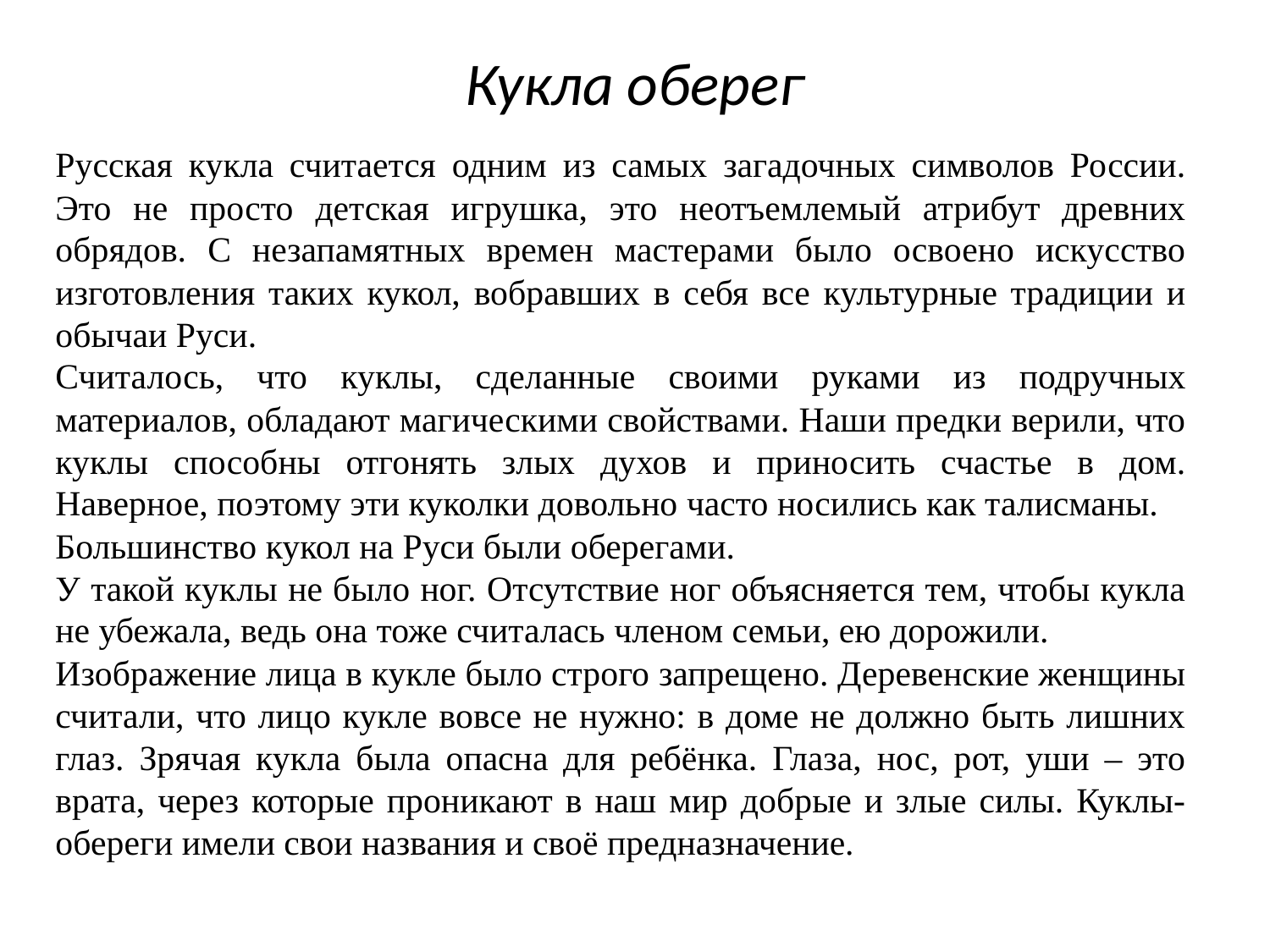

# Кукла оберег
Русская кукла считается одним из самых загадочных символов России. Это не просто детская игрушка, это неотъемлемый атрибут древних обрядов. С незапамятных времен мастерами было освоено искусство изготовления таких кукол, вобравших в себя все культурные традиции и обычаи Руси.
Считалось, что куклы, сделанные своими руками из подручных материалов, обладают магическими свойствами. Наши предки верили, что куклы способны отгонять злых духов и приносить счастье в дом. Наверное, поэтому эти куколки довольно часто носились как талисманы.
Большинство кукол на Руси были оберегами.
У такой куклы не было ног. Отсутствие ног объясняется тем, чтобы кукла не убежала, ведь она тоже считалась членом семьи, ею дорожили.
Изображение лица в кукле было строго запрещено. Деревенские женщины считали, что лицо кукле вовсе не нужно: в доме не должно быть лишних глаз. Зрячая кукла была опасна для ребёнка. Глаза, нос, рот, уши – это врата, через которые проникают в наш мир добрые и злые силы. Куклы-обереги имели свои названия и своё предназначение.